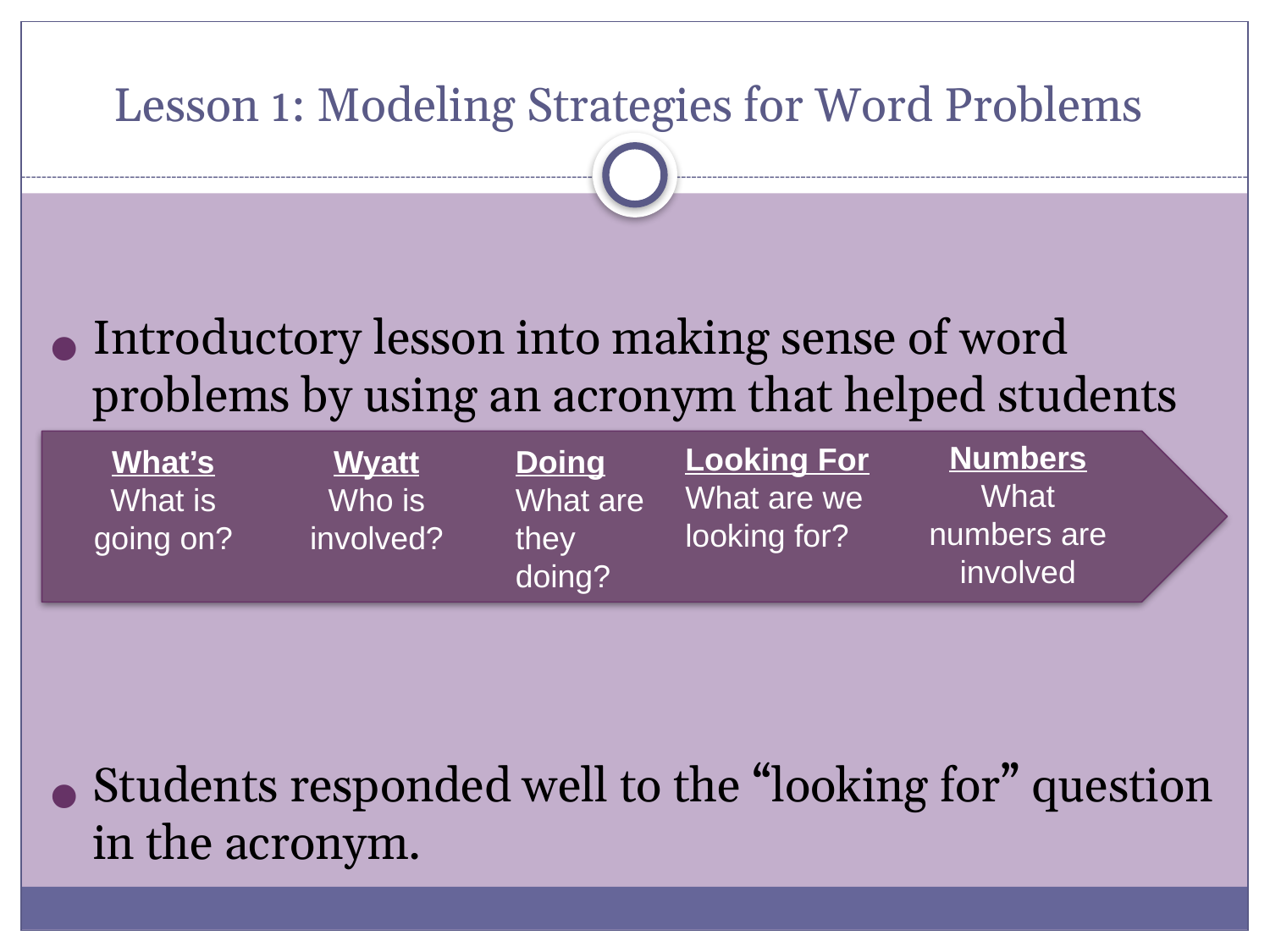

Introductory lesson into making sense of word problems by using an acronym that helped students organize their thinking.

Students responded well to the “looking for” question in the acronym.
# Lesson 1: Modeling Strategies for Word Problems

Numbers
What numbers are involved
Looking For
What are we looking for?
What’s
What is going on?
Wyatt
Who is involved?
Doing
What are they doing?